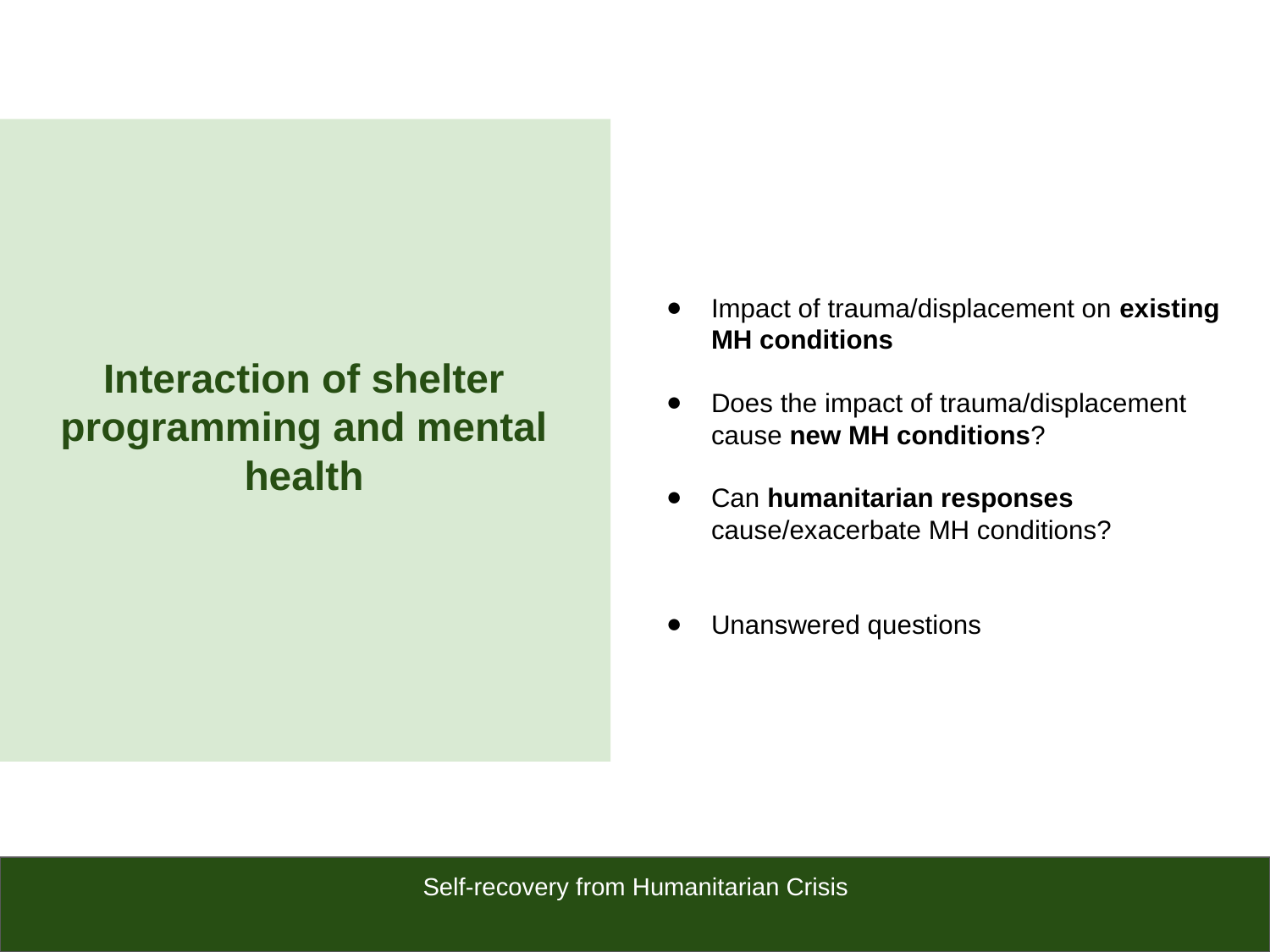

Impact of trauma/displacement on existing MH conditions
Does the impact of trauma/displacement cause new MH conditions?
Can humanitarian responses cause/exacerbate MH conditions?

Unanswered questions
Interaction of shelter programming and mental health